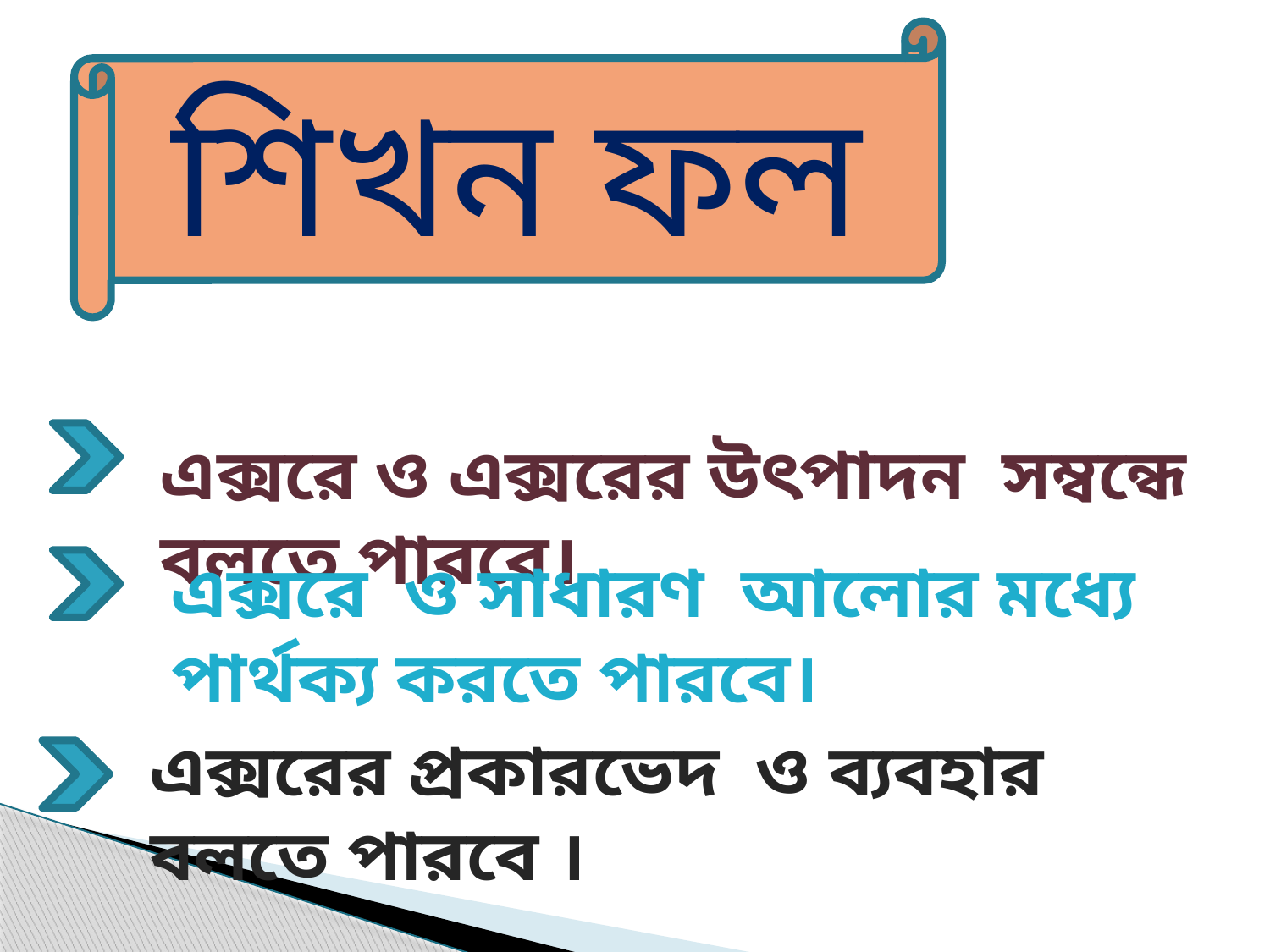

শিখন ফল

এক্সরে ও এক্সরের উৎপাদন  সম্বন্ধে বলতে পারবে।
এক্সরে  ও সাধারণ  আলোর মধ্যে পার্থক্য করতে পারবে।

এক্সরের প্রকারভেদ  ও ব্যবহার  বলতে পারবে ।